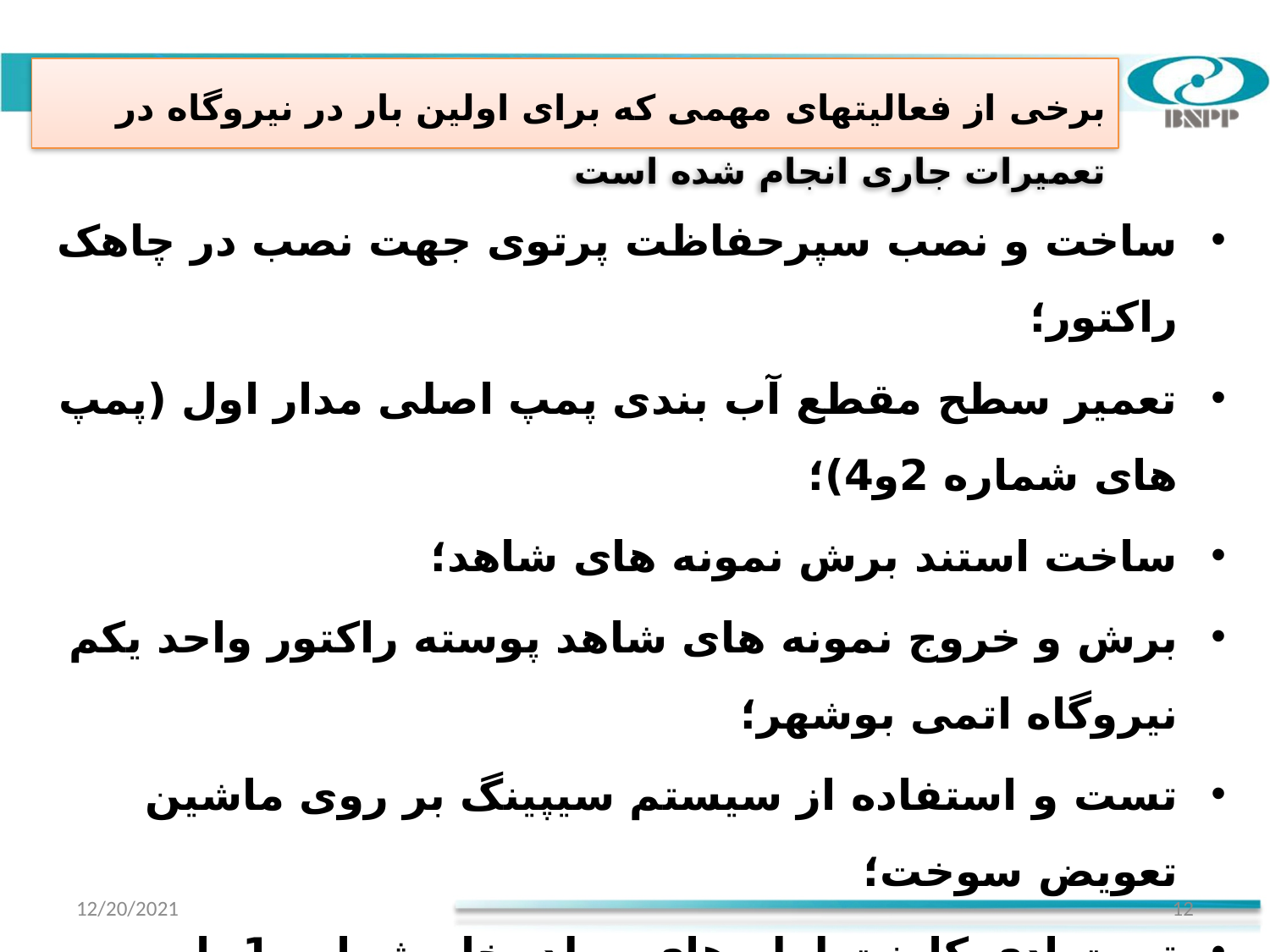

برخی از فعالیتهای مهمی که برای اولین بار در نیروگاه در تعمیرات جاری انجام شده است
ساخت و نصب سپرحفاظت پرتوی جهت نصب در چاهک راکتور؛
تعمیر سطح مقطع آب بندی پمپ اصلی مدار اول (پمپ های شماره 2و4)؛
ساخت استند برش نمونه های شاهد؛
برش و خروج نمونه های شاهد پوسته راکتور واحد یکم نیروگاه اتمی بوشهر؛
تست و استفاده از سیستم سیپینگ بر روی ماشین تعویض سوخت؛
تست ادي كارنت لوله هاي مولد بخار شماره 1 با دستگاه جدید؛
بهسازی سازه ساختمان پمپ خانه ساحلی؛
12/20/2021
12